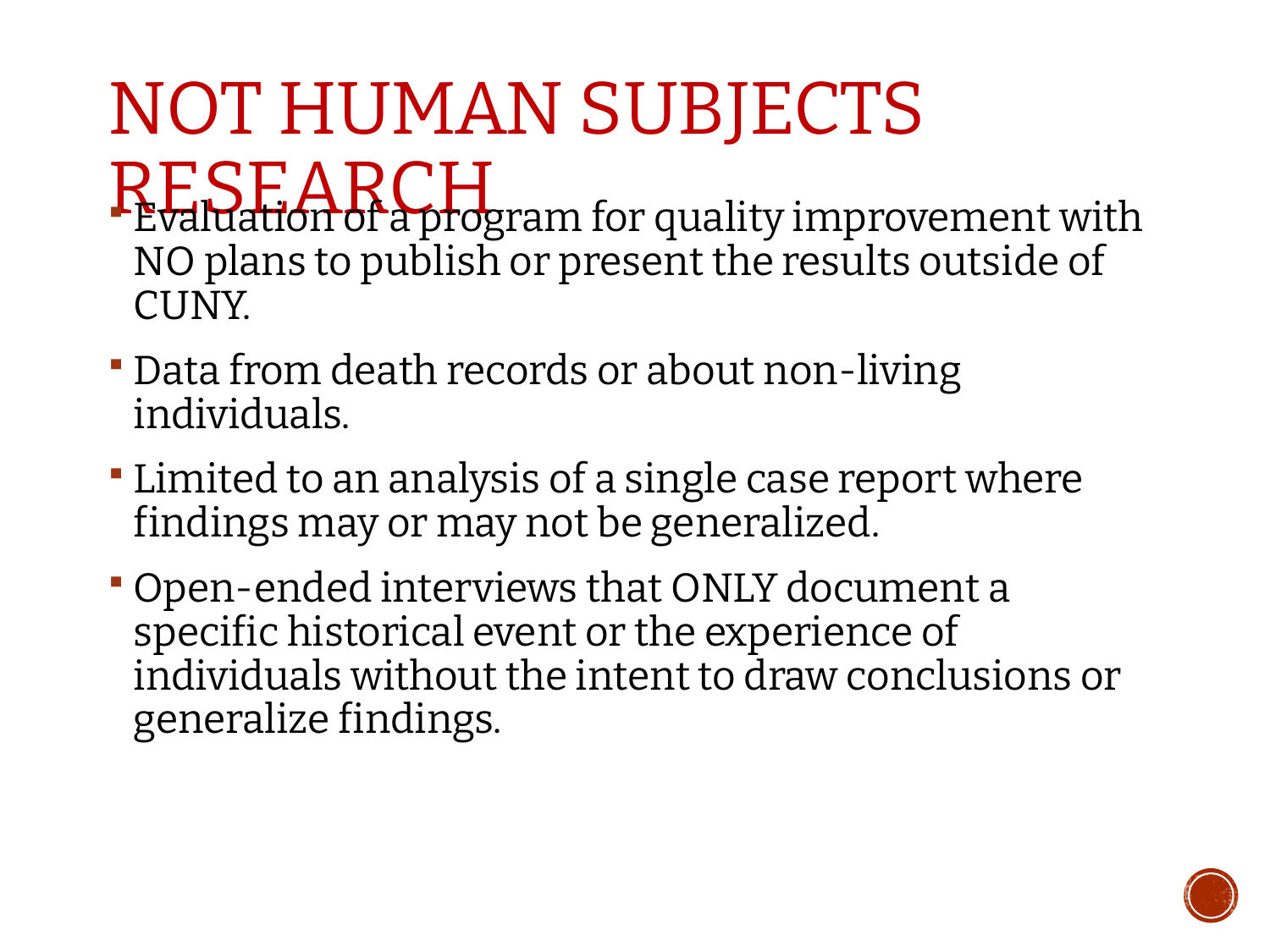

# Not Human Subjects Research
Evaluation of a program for quality improvement with NO plans to publish or present the results outside of CUNY.
Data from death records or about non-living individuals.
Limited to an analysis of a single case report where findings may or may not be generalized.
Open-ended interviews that ONLY document a specific historical event or the experience of individuals without the intent to draw conclusions or generalize findings.